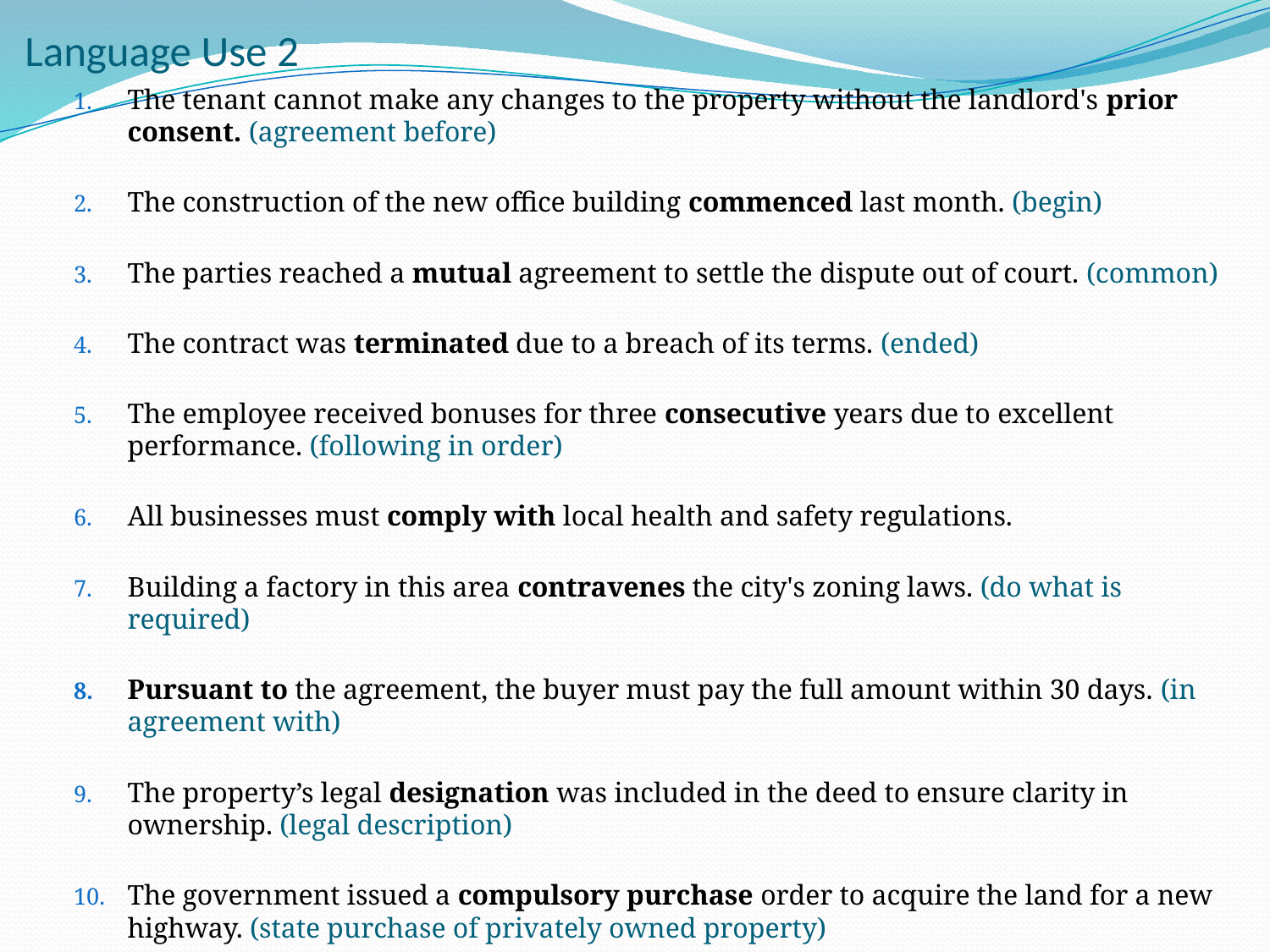

# Language Use 2
The tenant cannot make any changes to the property without the landlord's prior consent. (agreement before)
The construction of the new office building commenced last month. (begin)
The parties reached a mutual agreement to settle the dispute out of court. (common)
The contract was terminated due to a breach of its terms. (ended)
The employee received bonuses for three consecutive years due to excellent performance. (following in order)
All businesses must comply with local health and safety regulations.
Building a factory in this area contravenes the city's zoning laws. (do what is required)
Pursuant to the agreement, the buyer must pay the full amount within 30 days. (in agreement with)
The property’s legal designation was included in the deed to ensure clarity in ownership. (legal description)
The government issued a compulsory purchase order to acquire the land for a new highway. (state purchase of privately owned property)